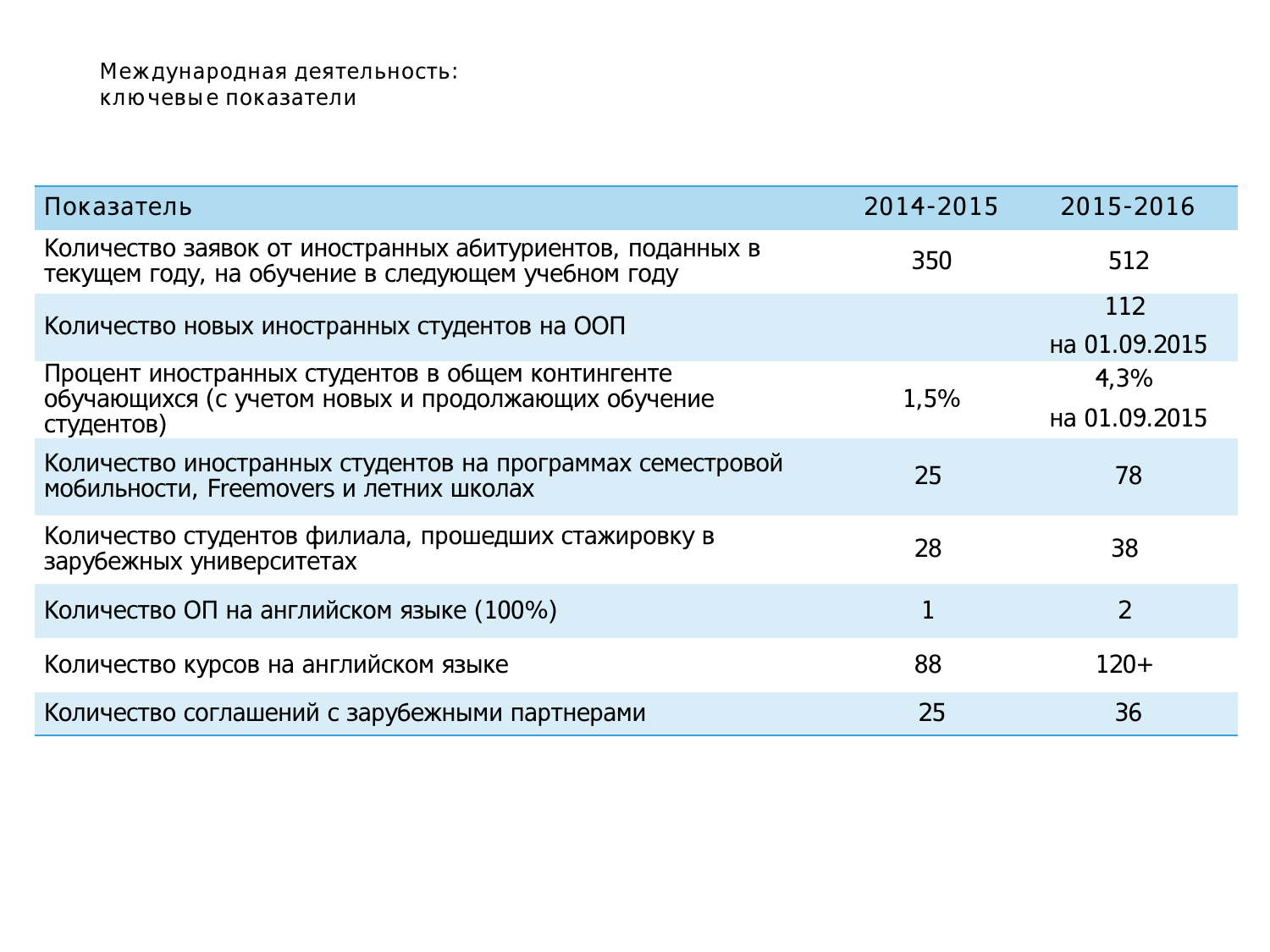

# Международная деятельность: ключевые показатели
| Показатель | 2014-2015 | 2015-2016 |
| --- | --- | --- |
| Количество заявок от иностранных абитуриентов, поданных в текущем году, на обучение в следующем учебном году | 350 | 512 |
| Количество новых иностранных студентов на ООП |  | 112 на 01.09.2015 |
| Процент иностранных студентов в общем контингенте обучающихся (с учетом новых и продолжающих обучение студентов) | 1,5% | 4,3% на 01.09.2015 |
| Количество иностранных студентов на программах семестровой мобильности, Freemovers и летних школах | 25 | 78 |
| Количество студентов филиала, прошедших стажировку в зарубежных университетах | 28 | 38 |
| Количество ОП на английском языке (100%) | 1 | 2 |
| Количество курсов на английском языке | 88 | 120+ |
| Количество соглашений с зарубежными партнерами | 25 | 36 |